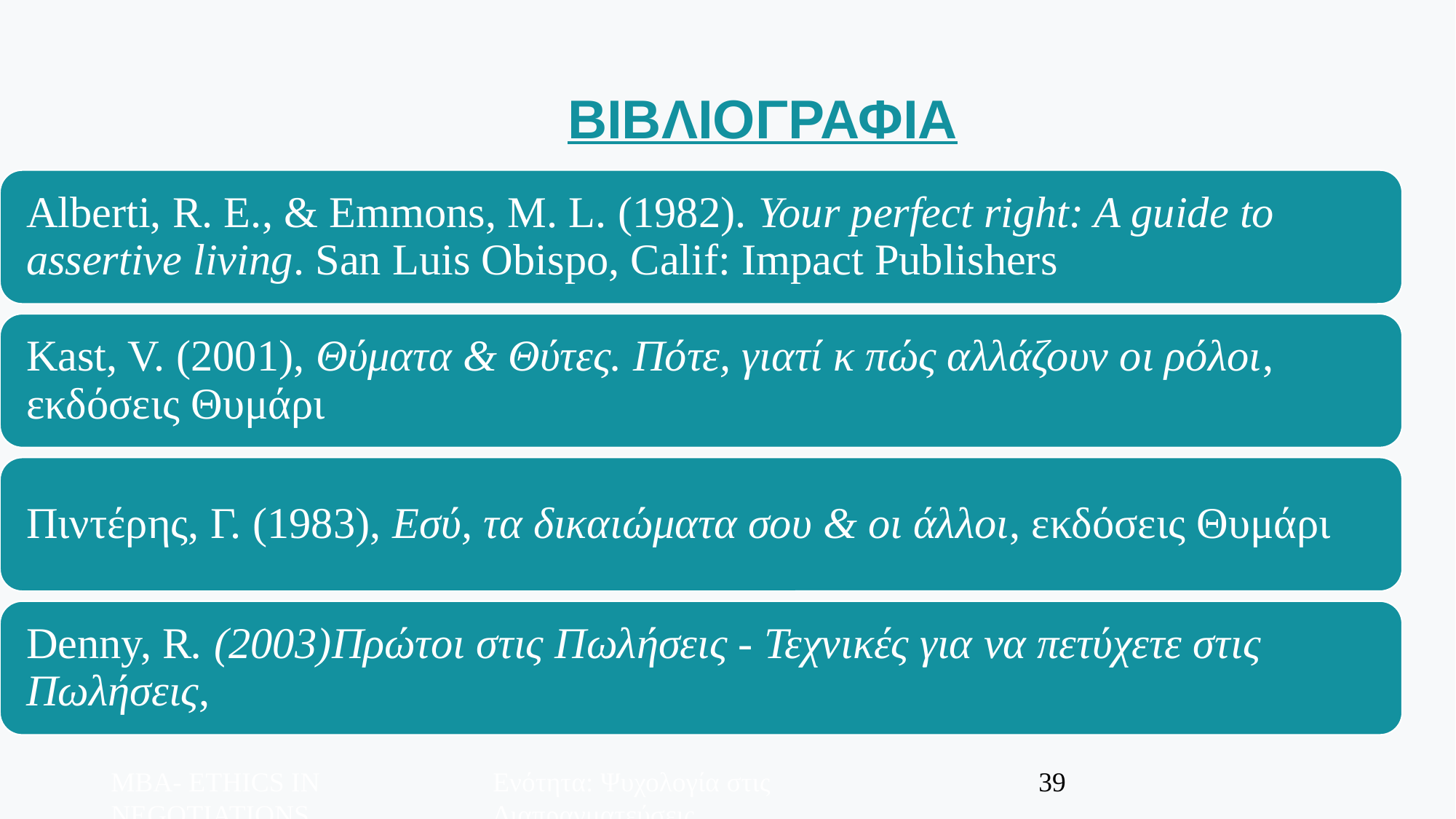

ΒΙΒΛΙΟΓΡΑΦΙΑ
Alberti, R. E., & Emmons, M. L. (1982). Your perfect right: A guide to assertive living. San Luis Obispo, Calif: Impact Publishers
Kast, V. (2001), Θύματα & Θύτες. Πότε, γιατί κ πώς αλλάζουν οι ρόλοι, εκδόσεις Θυμάρι
Πιντέρης, Γ. (1983), Εσύ, τα δικαιώματα σου & οι άλλοι, εκδόσεις Θυμάρι
Denny, R. (2003)Πρώτοι στις Πωλήσεις - Τεχνικές για να πετύχετε στις Πωλήσεις,
MBA- ETHICS IN NEGOTIATIONS
Ενότητα: Ψυχολογία στις Διαπραγματεύσεις
39